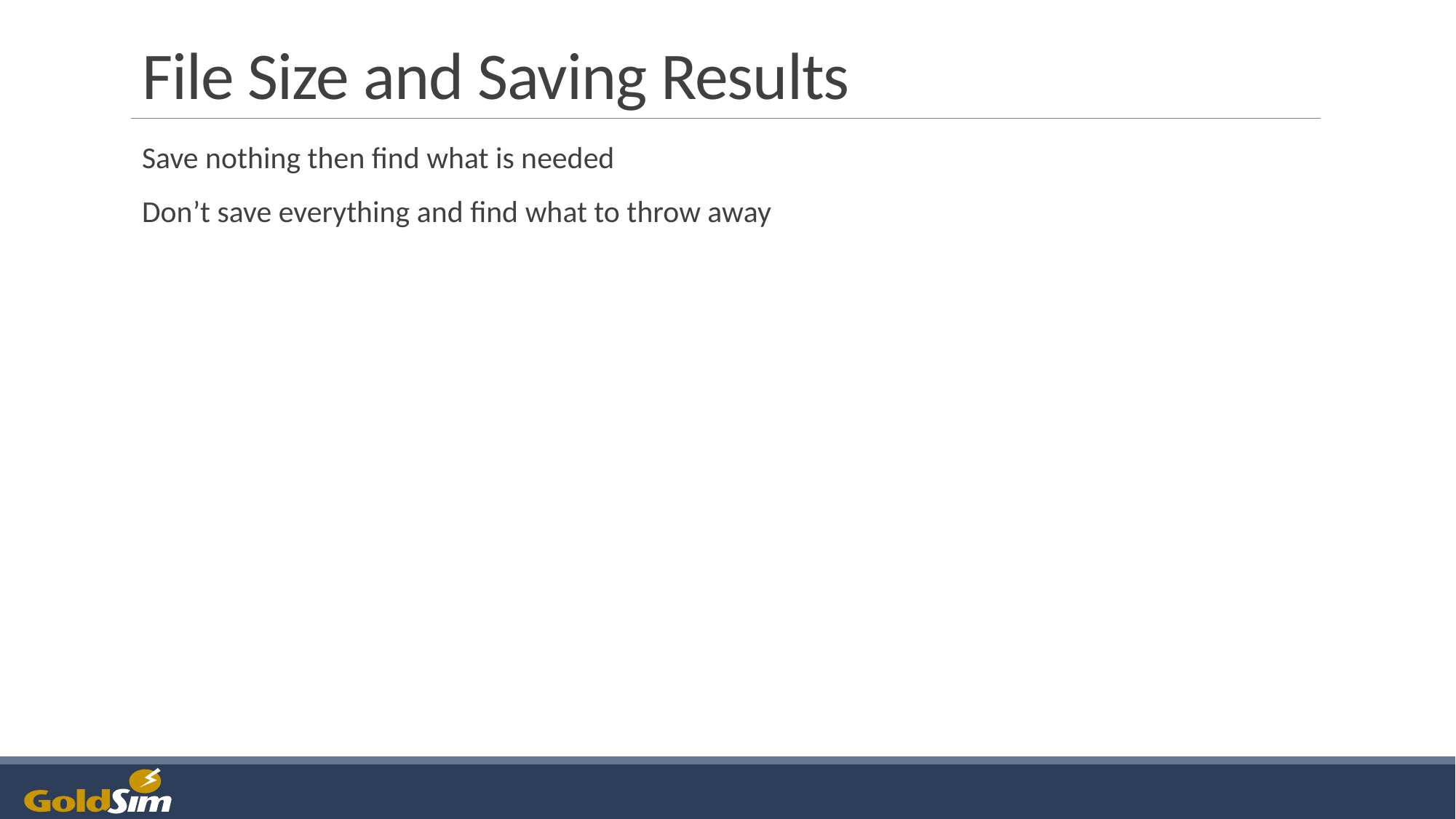

# File Size and Saving Results
Save nothing then find what is needed
Don’t save everything and find what to throw away